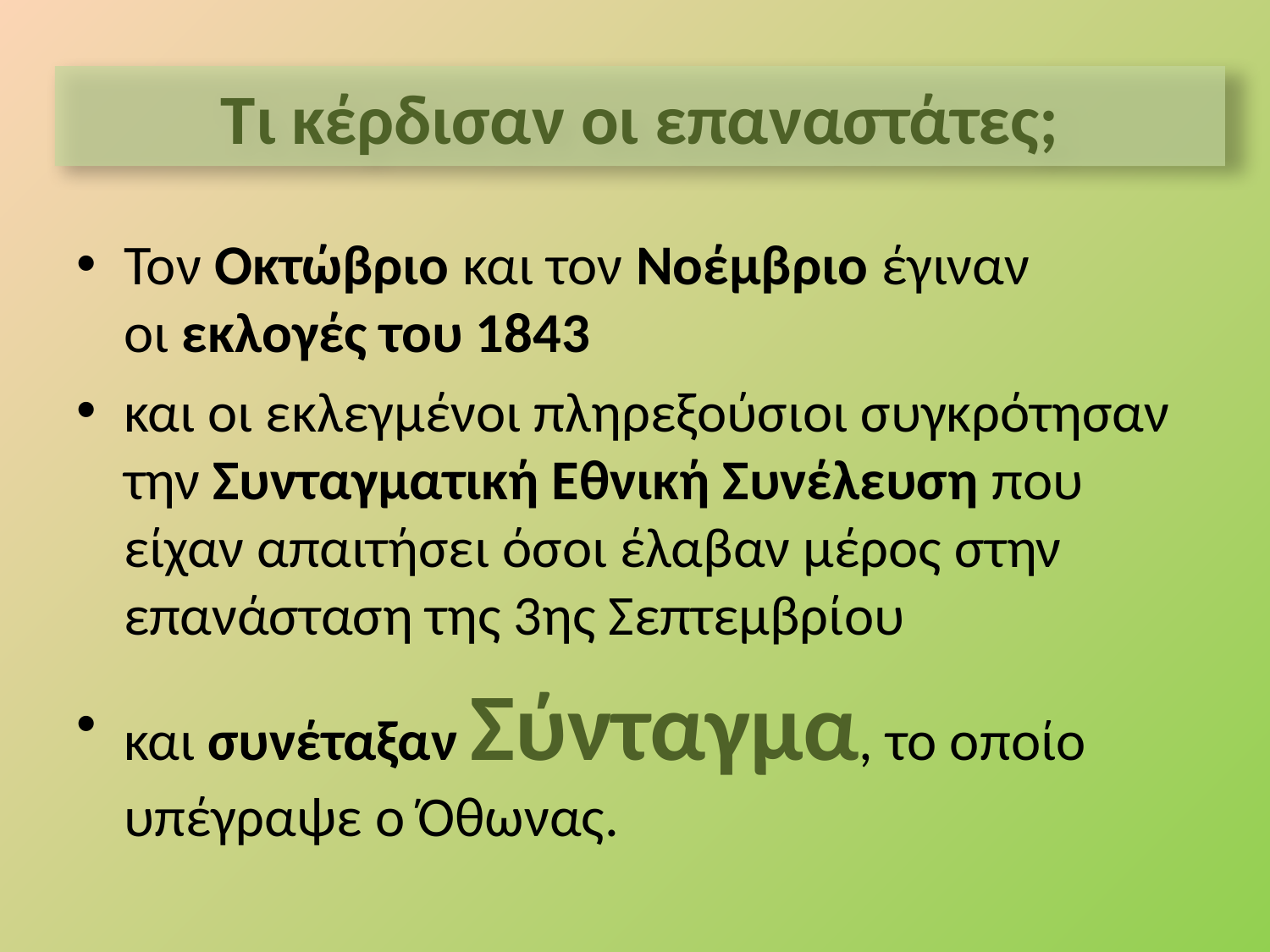

Τι κέρδισαν οι επαναστάτες;
Τον Οκτώβριο και τον Νοέμβριο έγιναν οι εκλογές του 1843
και οι εκλεγμένοι πληρεξούσιοι συγκρότησαν την Συνταγματική Εθνική Συνέλευση που είχαν απαιτήσει όσοι έλαβαν μέρος στην επανάσταση της 3ης Σεπτεμβρίου
και συνέταξαν Σύνταγμα, το οποίο υπέγραψε ο Όθωνας.